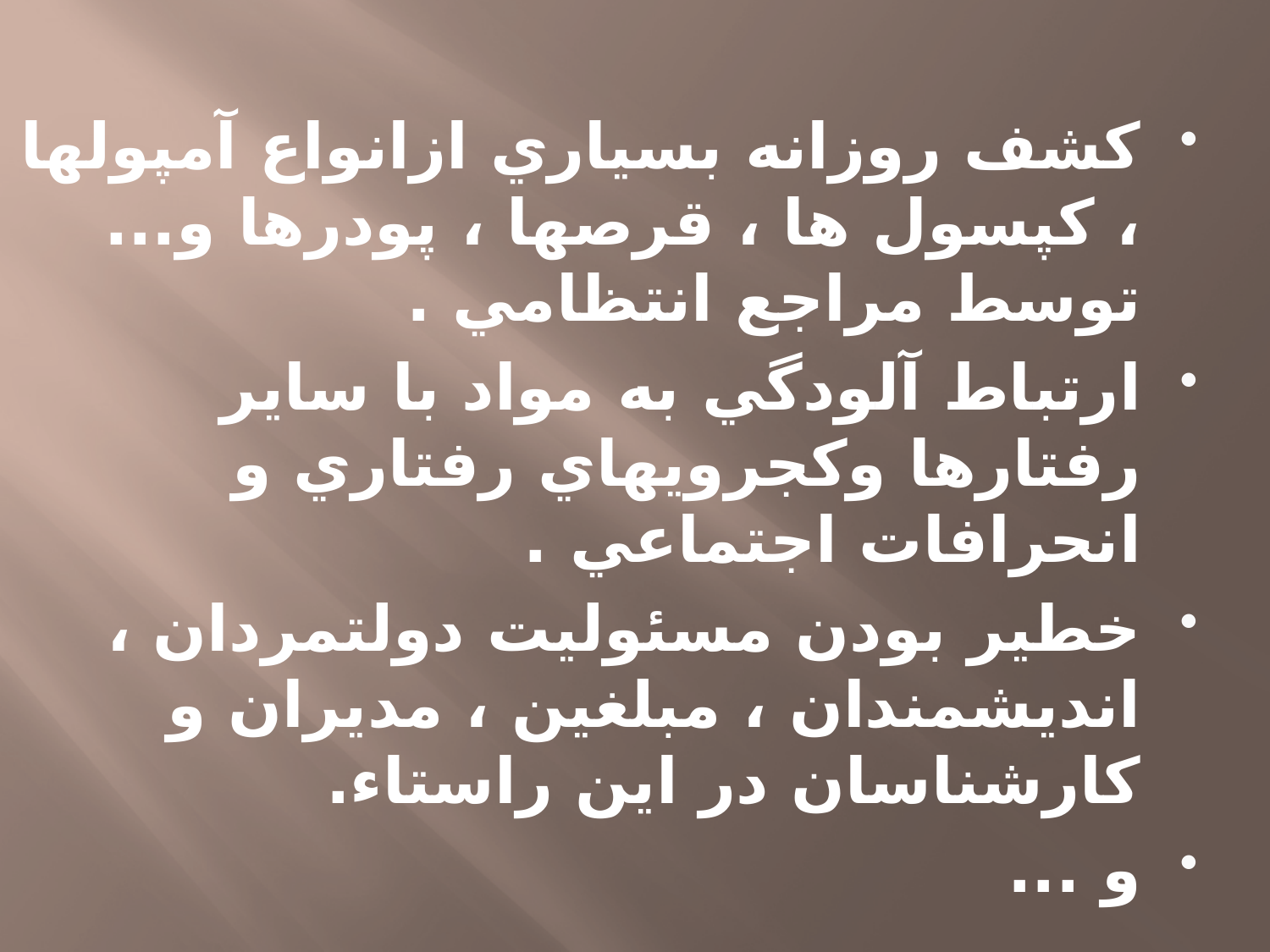

كشف روزانه بسياري ازانواع آمپولها ، كپسول ها ، قرصها ، پودرها و... توسط مراجع انتظامي .
ارتباط آلودگي به مواد با ساير رفتارها وكجرويهاي رفتاري و انحرافات اجتماعي .
خطير بودن مسئوليت دولتمردان ، انديشمندان ، مبلغين ، مديران و كارشناسان در اين راستاء.
و ...